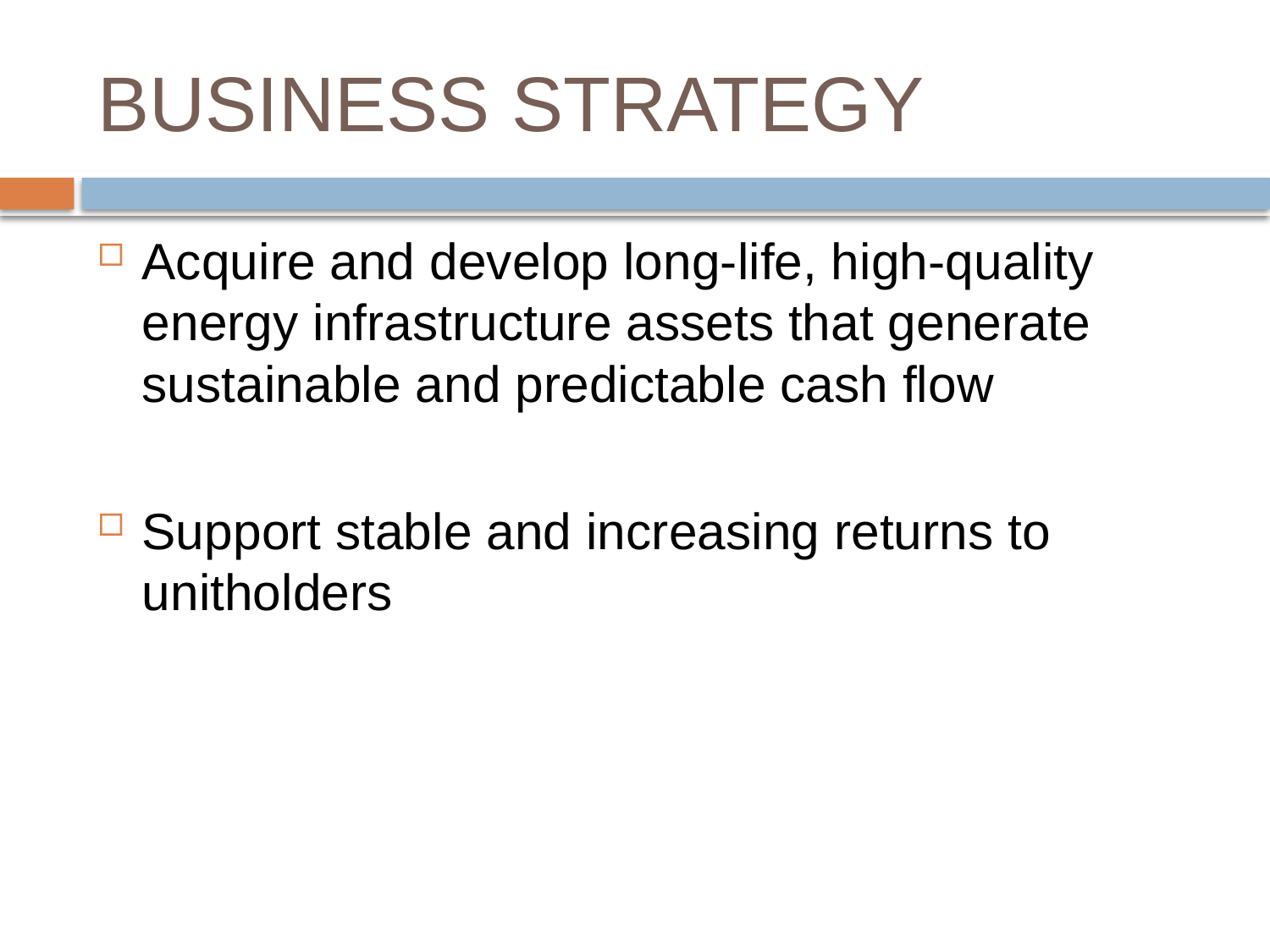

# BUSINESS STRATEGY
Acquire and develop long-life, high-quality energy infrastructure assets that generate sustainable and predictable cash flow

Support stable and increasing returns to unitholders